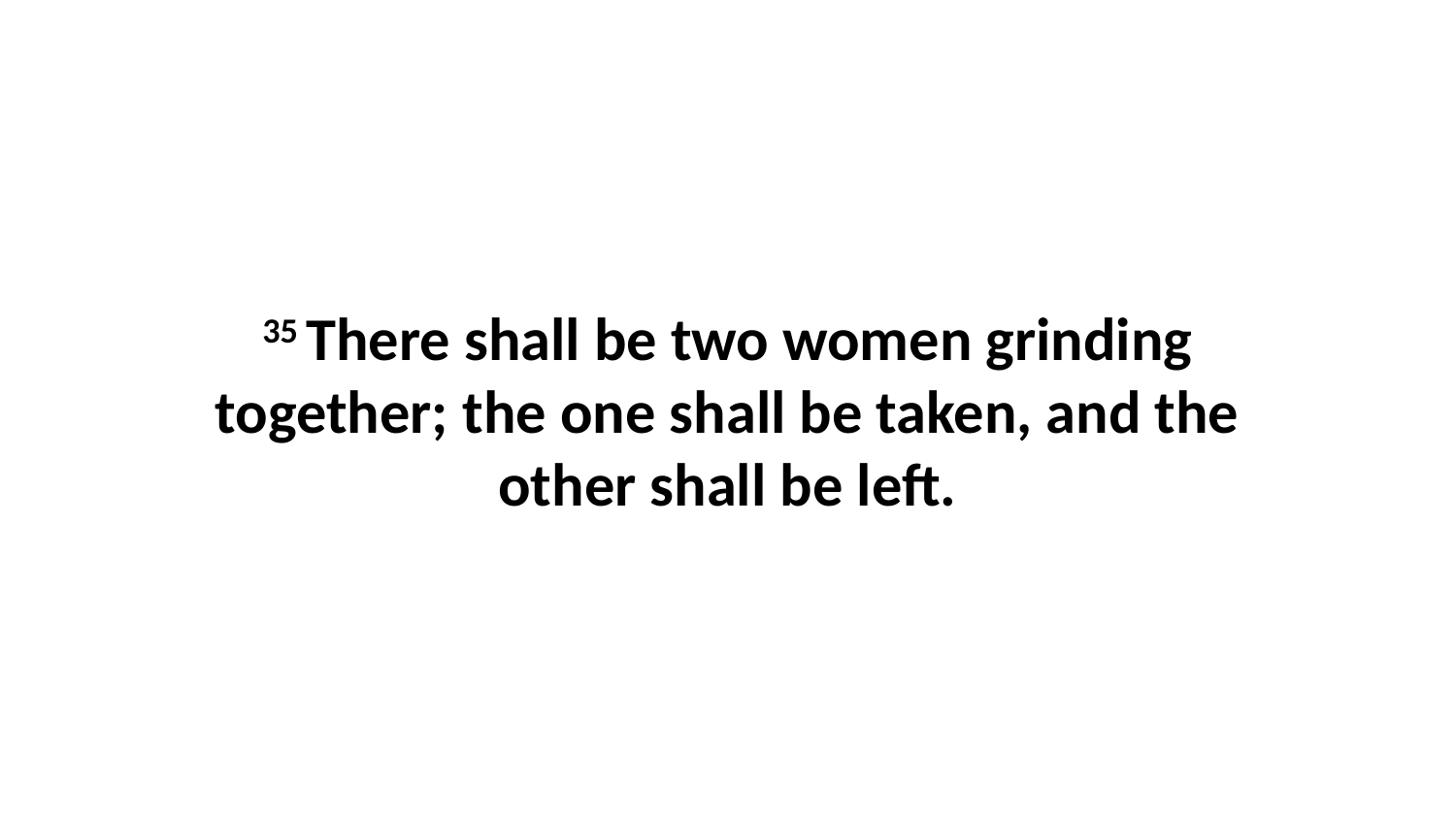

35 There shall be two women grinding together; the one shall be taken, and the other shall be left.